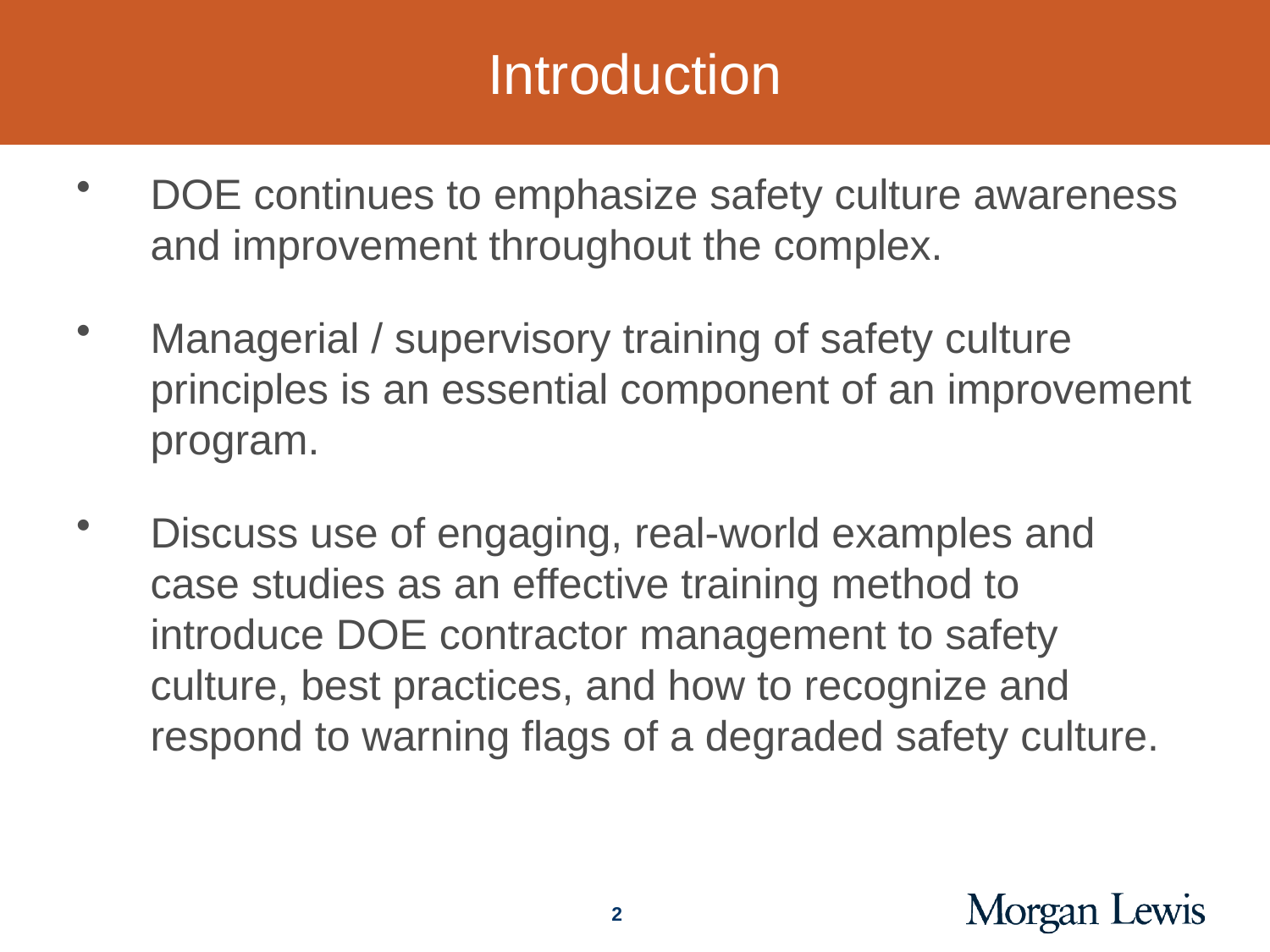

# Introduction
DOE continues to emphasize safety culture awareness and improvement throughout the complex.
Managerial / supervisory training of safety culture principles is an essential component of an improvement program.
Discuss use of engaging, real-world examples and case studies as an effective training method to introduce DOE contractor management to safety culture, best practices, and how to recognize and respond to warning flags of a degraded safety culture.
2